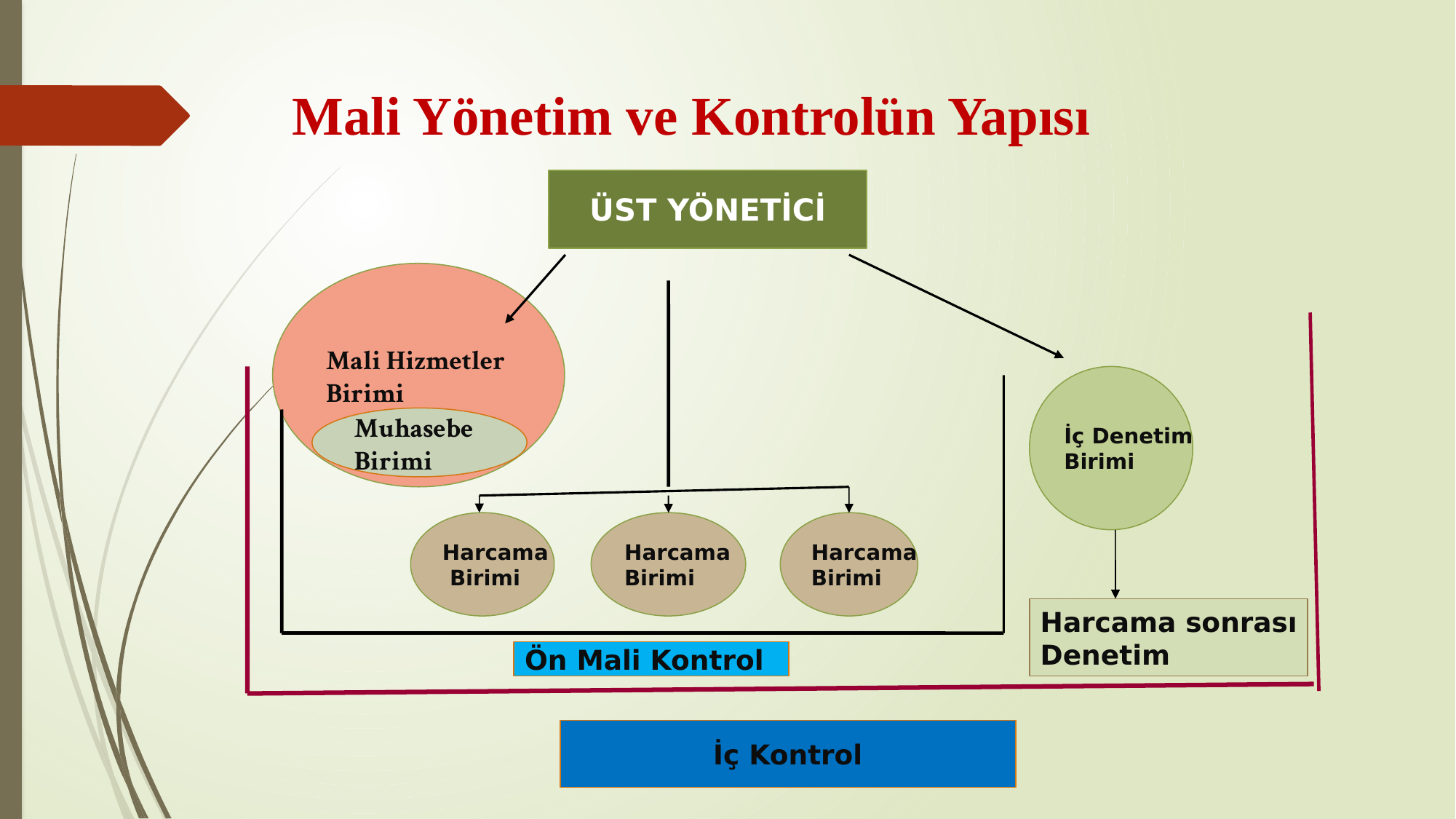

# Mali Yönetim ve Kontrolün Yapısı
ÜST YÖNETİCİ

Mali Hizmetler
Birimi

İç Denetim
Birimi

Muhasebe
Birimi

Harcama
 Birimi
Harcama
Birimi
Harcama
Birimi

Harcama sonrası
Denetim

Ön Mali Kontrol

İç Kontrol